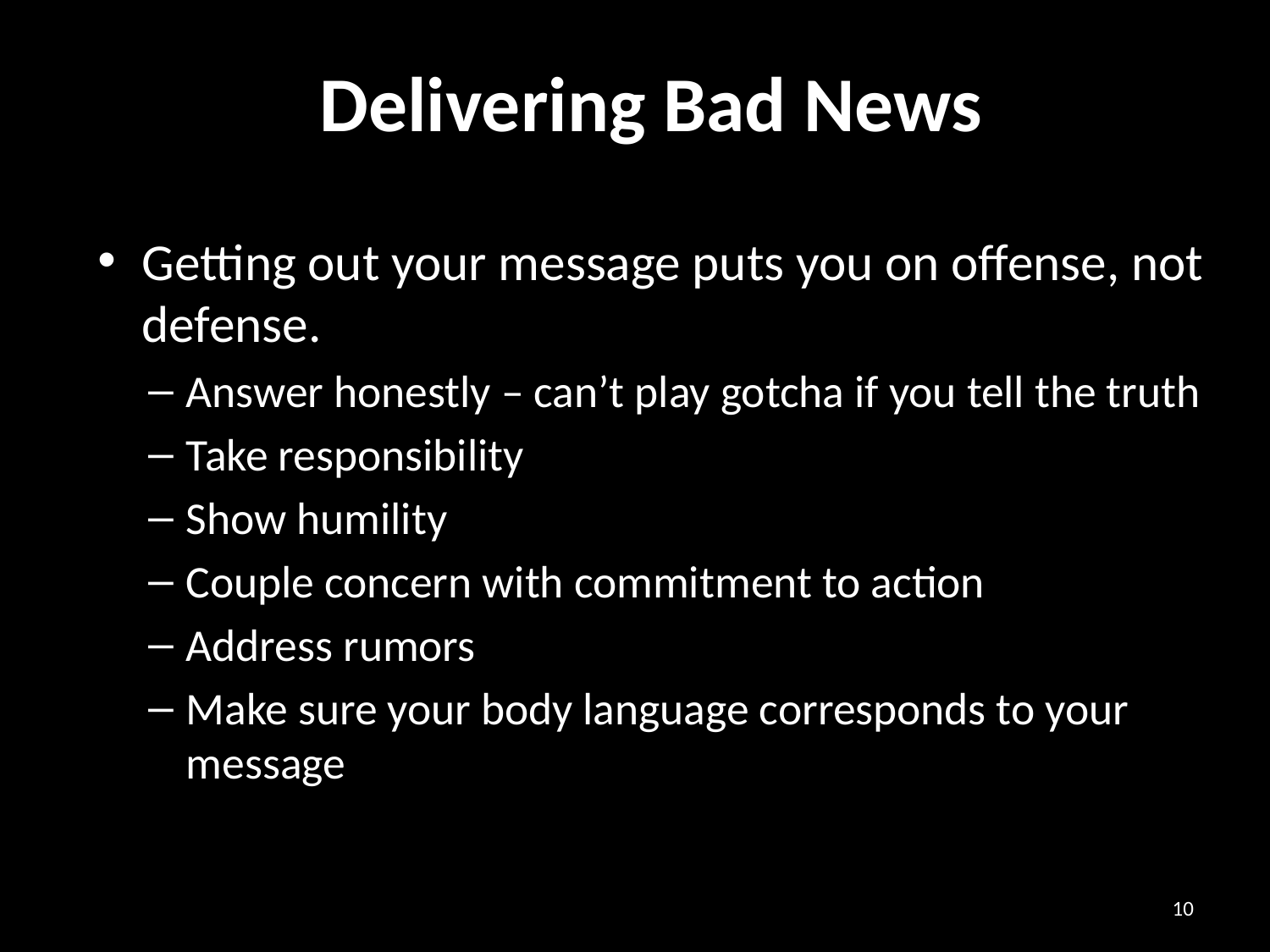

# Delivering Bad News
Getting out your message puts you on offense, not defense.
Answer honestly – can’t play gotcha if you tell the truth
Take responsibility
Show humility
Couple concern with commitment to action
Address rumors
Make sure your body language corresponds to your message

10